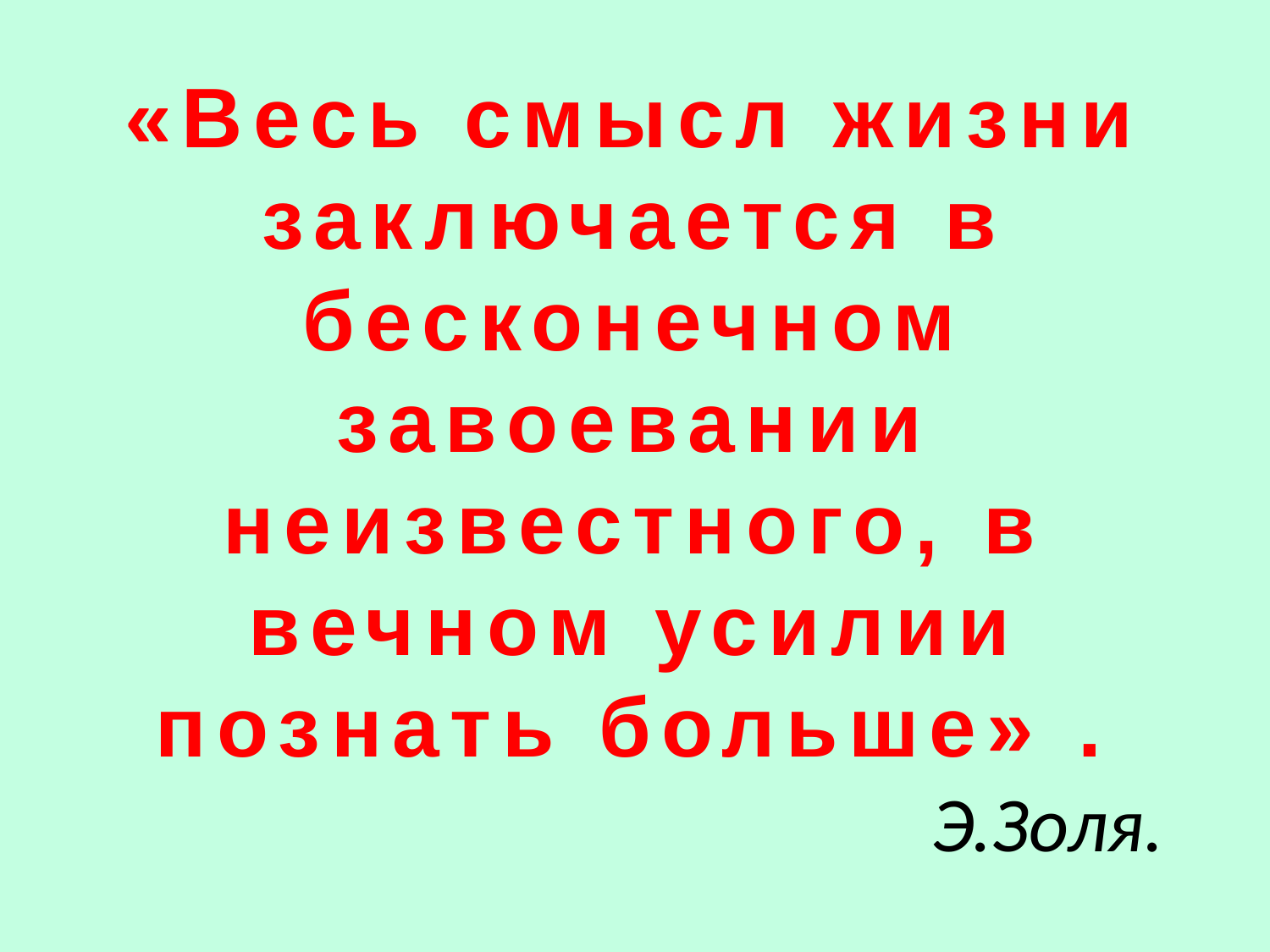

# «Весь смысл жизни заключается в бесконечном завоевании неизвестного, в вечном усилии познать больше» . Э.Золя.